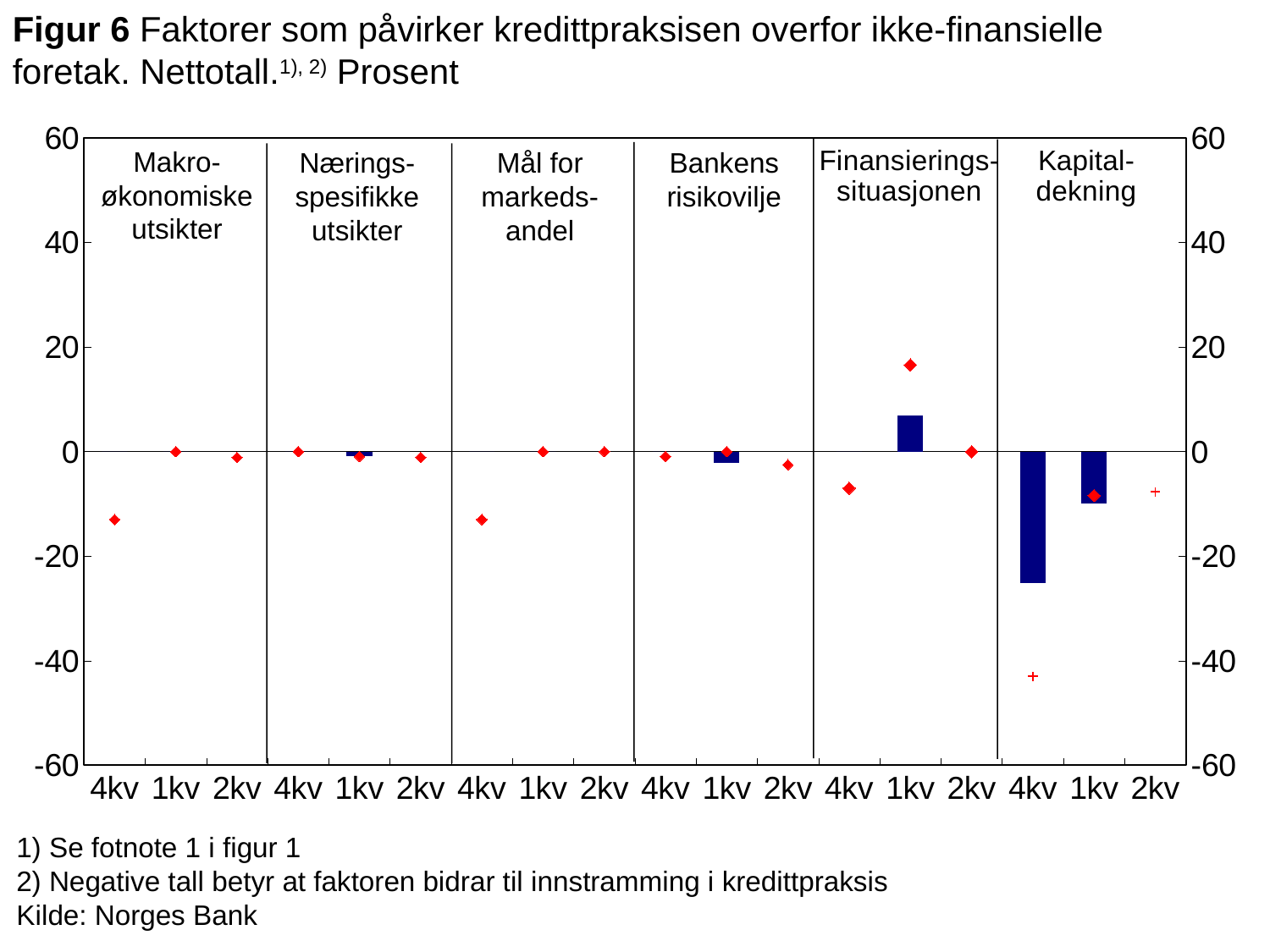

Figur 6 Faktorer som påvirker kredittpraksisen overfor ikke-finansielle foretak. Nettotall.1), 2) Prosent

### Chart

| Category | Makroøkonomiske utsikter faktisk | Næringsspesifikke utsikter faktisk | Mål for markedsandel faktisk | Bankens risikovilje faktisk | Finansieringssituasjonen faktisk | Kapitaldekning faktisk | Makr.øk.utsikter forventet | Næringsspesifikke utsikter forventet | Mål for markedsandel forventet | Bankens risikovilje forventet | Finansieringssituajonen forventet | Kapitaldekning forventet |
|---|---|---|---|---|---|---|---|---|---|---|---|---|
| 4kv | 0.0 | None | None | None | None | None | -13.0 | None | None | None | None | None |
| 1kv | 0.0 | None | None | None | None | None | 0.0 | None | None | None | None | None |
| 2kv | None | None | None | None | None | None | -1.1 | None | None | None | None | None |
| 4kv | None | 0.0 | None | None | None | None | None | 0.0 | None | None | None | None |
| 1kv | None | -0.9 | None | None | None | None | None | -0.9 | None | None | None | None |
| 2kv | None | None | None | None | None | None | None | -1.1 | None | None | None | None |
| 4kv | None | None | 0.0 | None | None | None | None | None | -13.0 | None | None | None |
| 1kv | None | None | 0.0 | None | None | None | None | None | 0.0 | None | None | None |
| 2kv | None | None | None | None | None | None | None | None | 0.0 | None | None | None |
| 4kv | None | None | None | 0.0 | None | None | None | None | None | -0.9 | None | None |
| 1kv | None | None | None | -2.2 | None | None | None | None | None | 0.0 | None | None |
| 2kv | None | None | None | None | None | None | None | None | None | -2.5 | None | None |
| 4kv | None | None | None | None | 0.0 | None | None | None | None | None | -7.0 | None |
| 1kv | None | None | None | None | 7.0 | None | None | None | None | None | 16.6 | None |
| 2kv | None | None | None | None | None | None | None | None | None | None | 0.0 | None |
| 4kv | None | None | None | None | None | -25.2 | None | None | None | None | None | -43.0 |
| 1kv | None | None | None | None | None | -10.0 | None | None | None | None | None | -8.4 |
| 2kv | None | None | None | None | None | None | None | None | None | None | None | -7.7 |
Makro-økonomiske utsikter
Nærings-spesifikke utsikter
Mål for markeds-andel
Bankens risikovilje

1) Se fotnote 1 i figur 1
2) Negative tall betyr at faktoren bidrar til innstramming i kredittpraksis
Kilde: Norges Bank